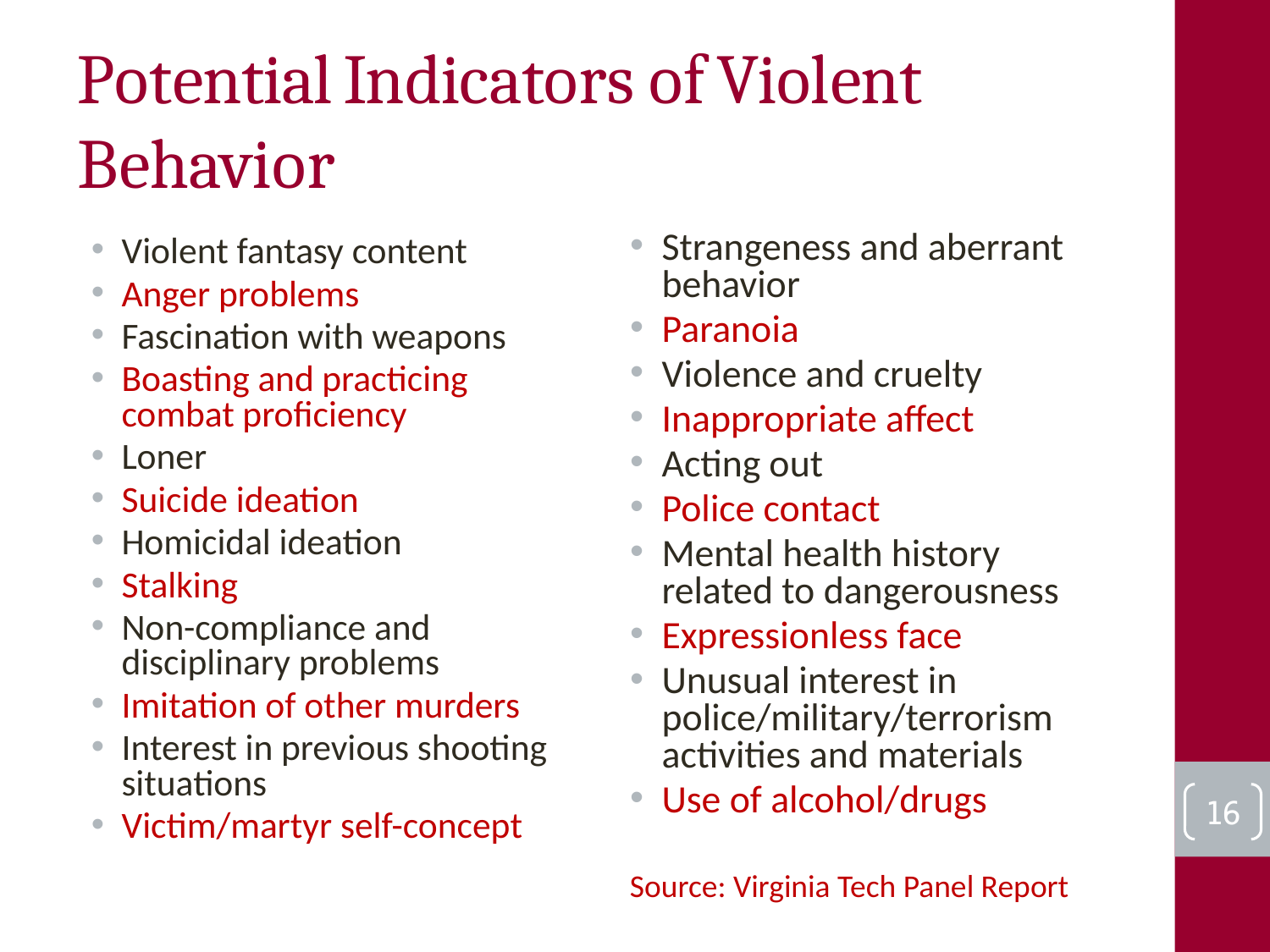

# Potential Indicators of Violent Behavior
Strangeness and aberrant behavior
Paranoia
Violence and cruelty
Inappropriate affect
Acting out
Police contact
Mental health history related to dangerousness
Expressionless face
Unusual interest in police/military/terrorism activities and materials
Use of alcohol/drugs
Violent fantasy content
Anger problems
Fascination with weapons
Boasting and practicing combat proficiency
Loner
Suicide ideation
Homicidal ideation
Stalking
Non-compliance and disciplinary problems
Imitation of other murders
Interest in previous shooting situations
Victim/martyr self-concept

16
Source: Virginia Tech Panel Report